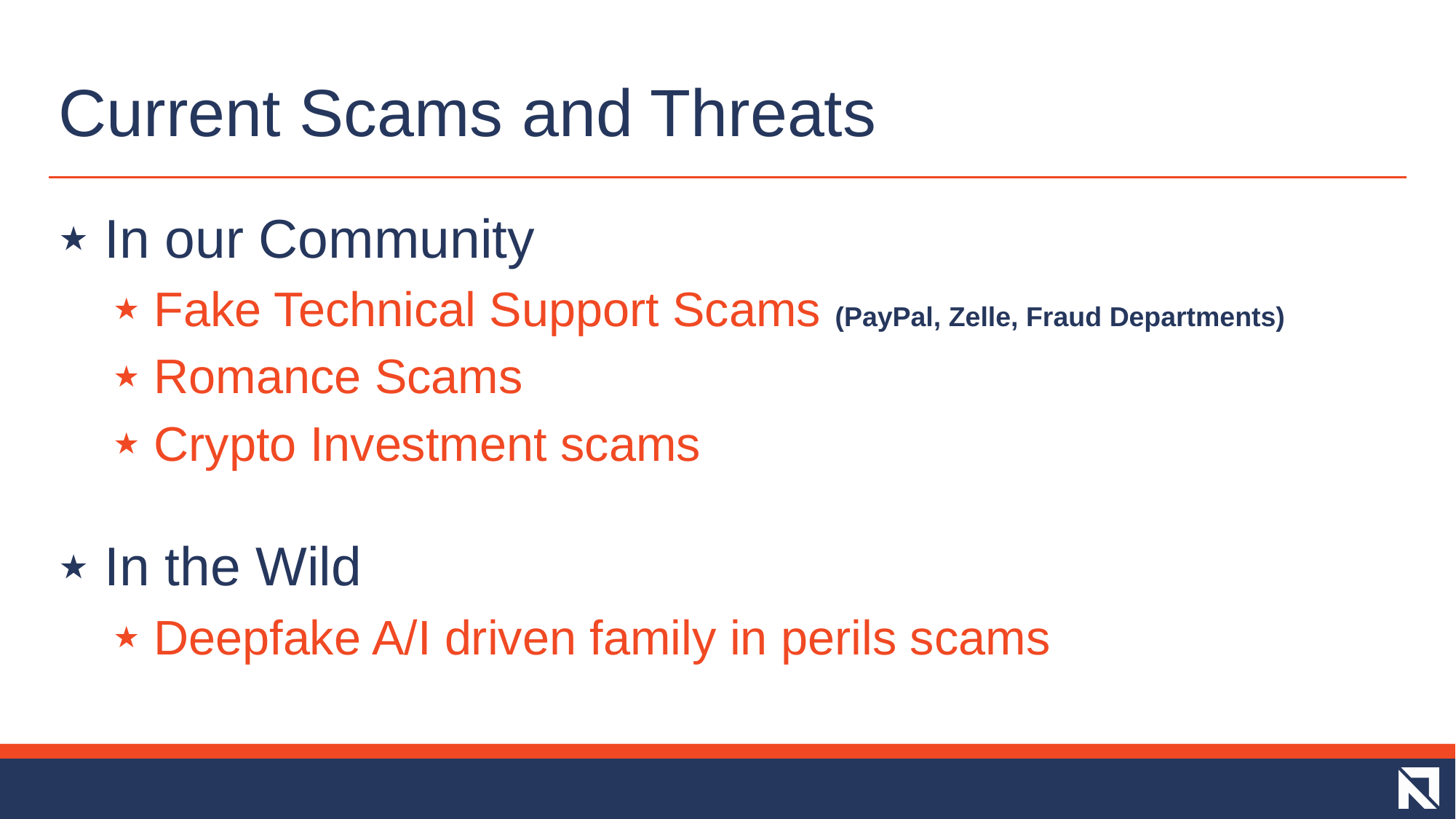

# Current Scams and Threats
 In our Community
 Fake Technical Support Scams (PayPal, Zelle, Fraud Departments)
 Romance Scams
 Crypto Investment scams

 In the Wild
 Deepfake A/I driven family in perils scams